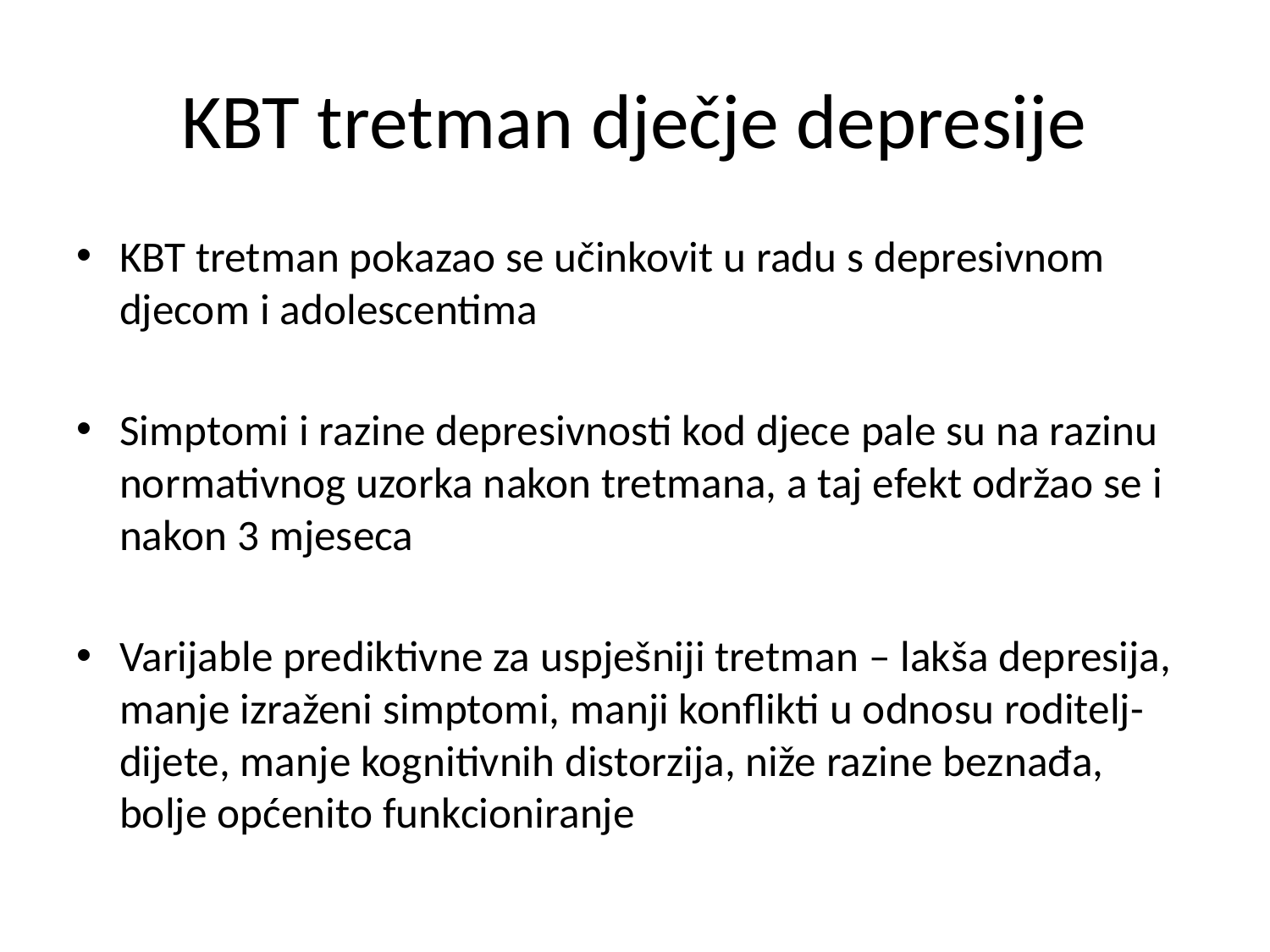

# KBT tretman dječje depresije
KBT tretman pokazao se učinkovit u radu s depresivnom djecom i adolescentima

Simptomi i razine depresivnosti kod djece pale su na razinu normativnog uzorka nakon tretmana, a taj efekt održao se i nakon 3 mjeseca

Varijable prediktivne za uspješniji tretman – lakša depresija, manje izraženi simptomi, manji konflikti u odnosu roditelj-dijete, manje kognitivnih distorzija, niže razine beznađa, bolje općenito funkcioniranje